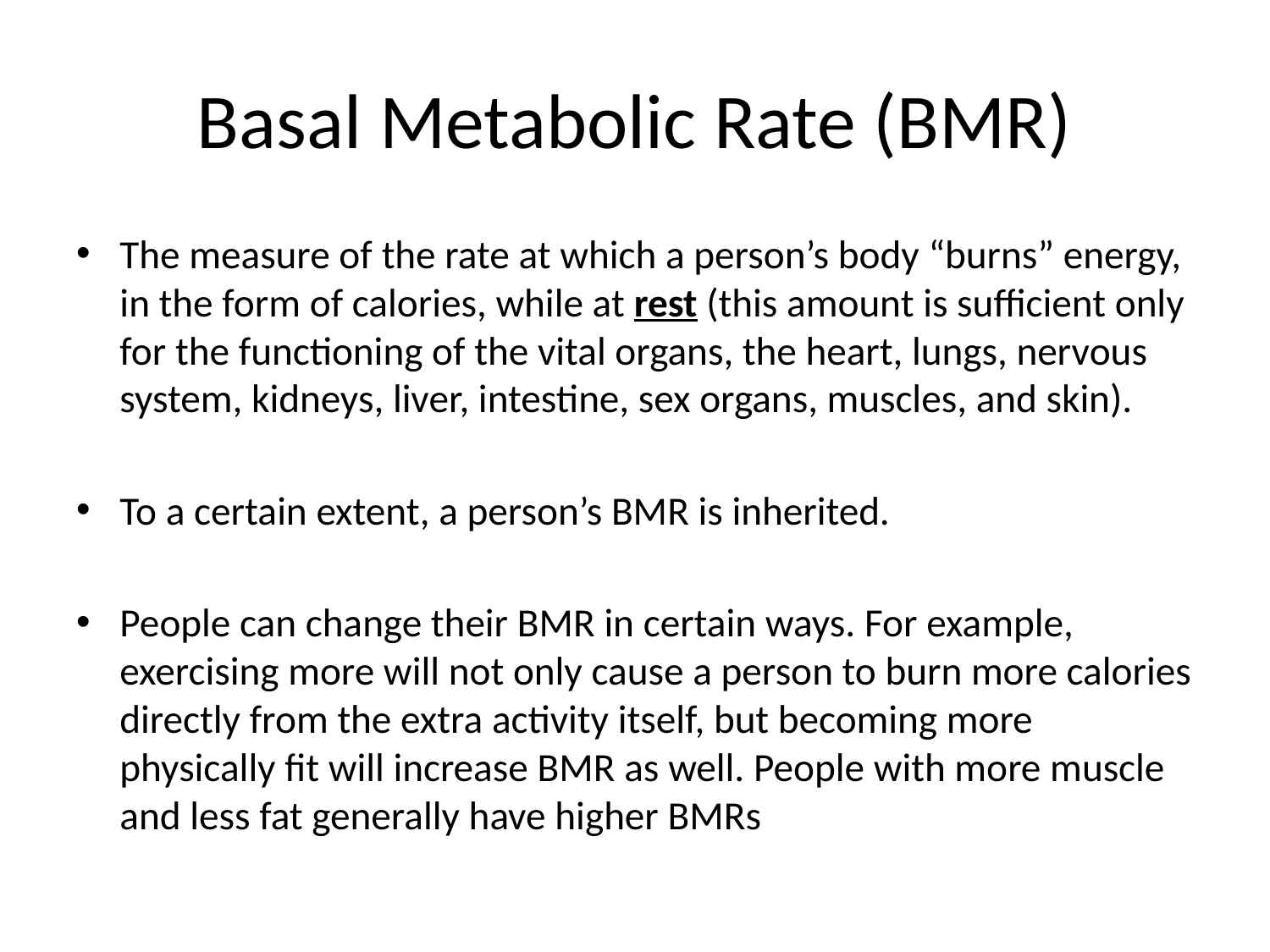

# Basal Metabolic Rate (BMR)
The measure of the rate at which a person’s body “burns” energy, in the form of calories, while at rest (this amount is sufficient only for the functioning of the vital organs, the heart, lungs, nervous system, kidneys, liver, intestine, sex organs, muscles, and skin).

To a certain extent, a person’s BMR is inherited.

People can change their BMR in certain ways. For example, exercising more will not only cause a person to burn more calories directly from the extra activity itself, but becoming more physically fit will increase BMR as well. People with more muscle and less fat generally have higher BMRs